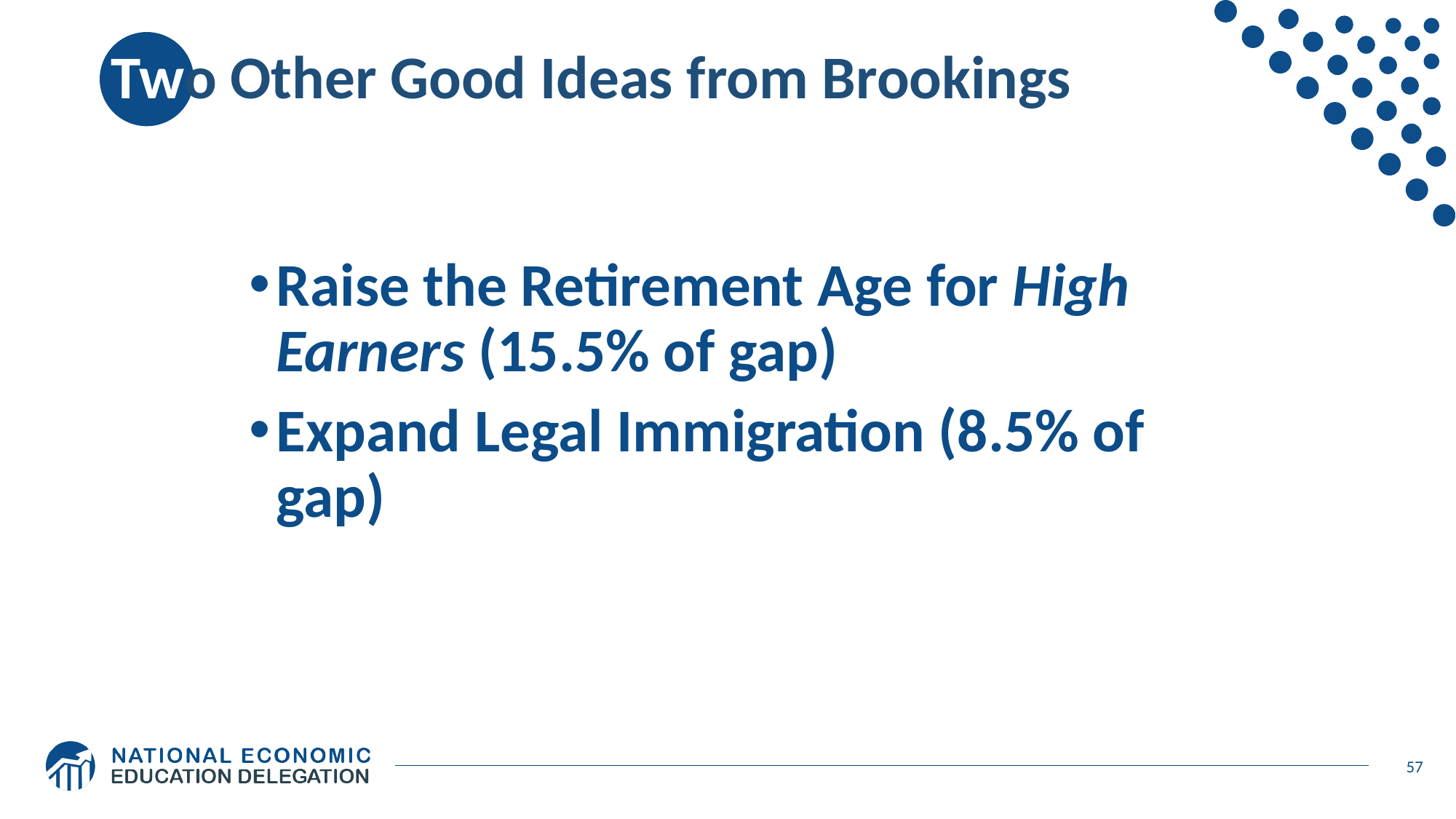

# Two Other Good Ideas from Brookings
Raise the Retirement Age for High Earners (15.5% of gap)
Expand Legal Immigration (8.5% of gap)

57